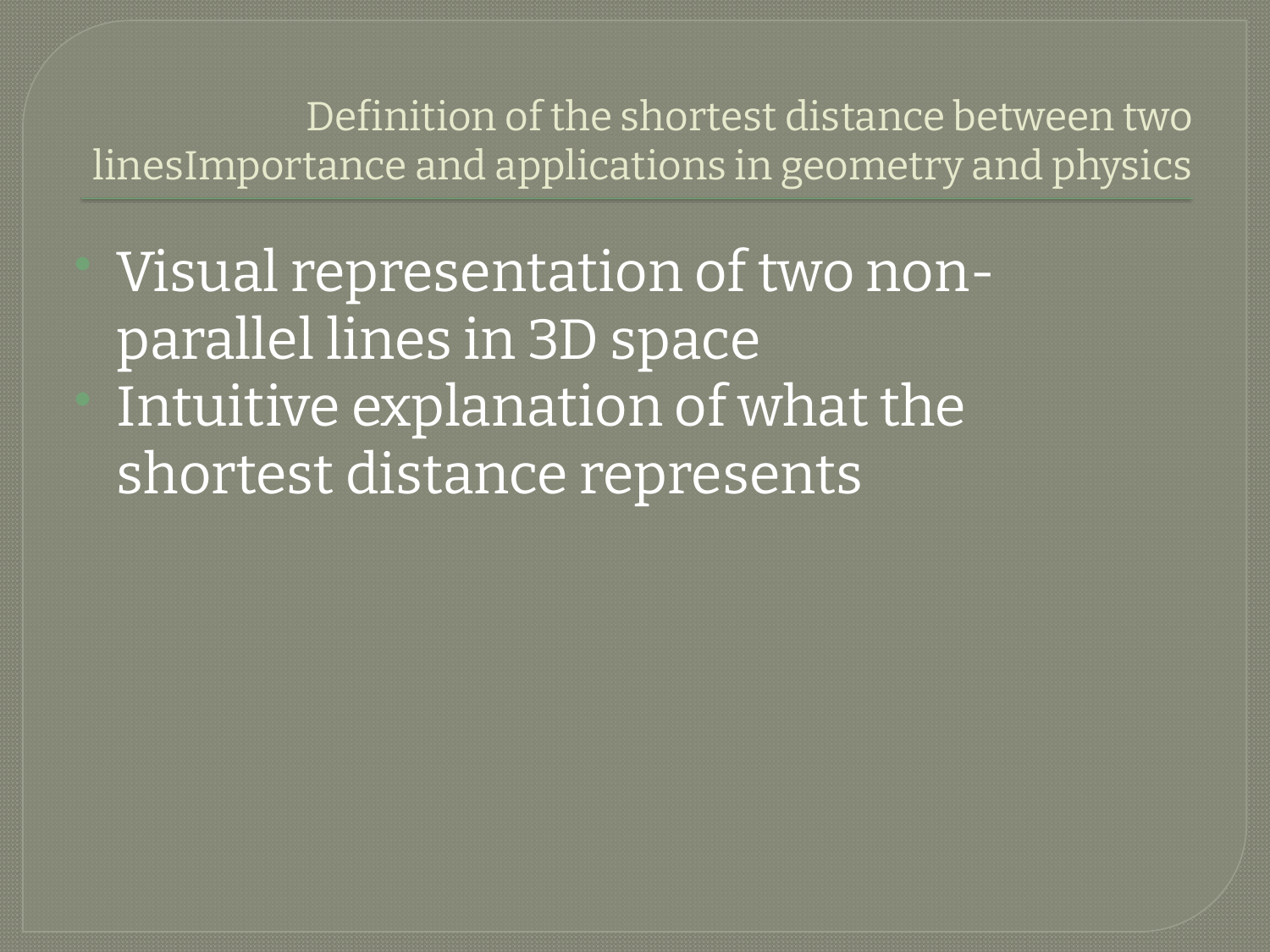

# Definition of the shortest distance between two linesImportance and applications in geometry and physics
Visual representation of two non-parallel lines in 3D space
Intuitive explanation of what the shortest distance represents